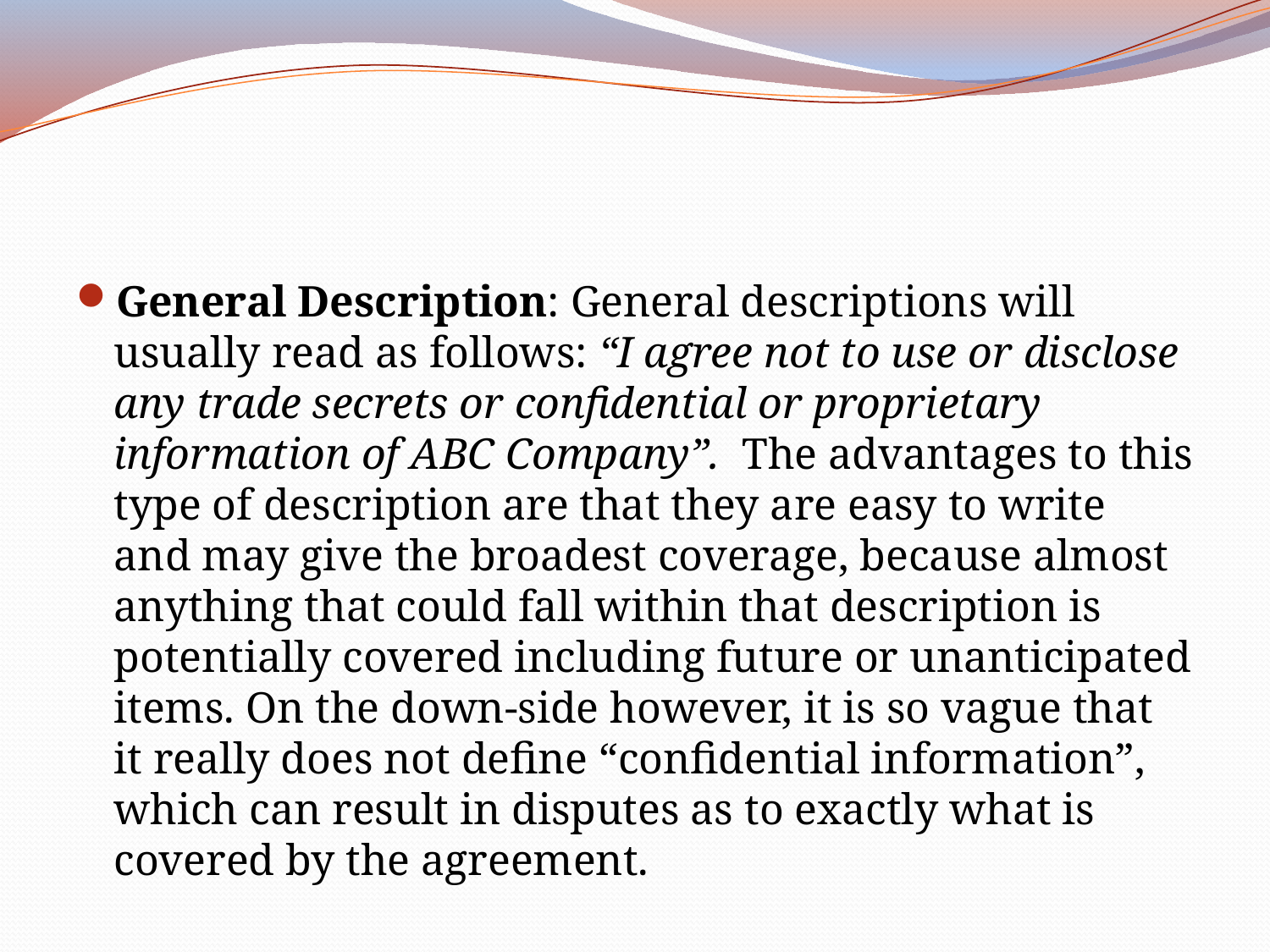

General Description: General descriptions will usually read as follows: “I agree not to use or disclose any trade secrets or confidential or proprietary information of ABC Company”.  The advantages to this type of description are that they are easy to write and may give the broadest coverage, because almost anything that could fall within that description is potentially covered including future or unanticipated items. On the down-side however, it is so vague that it really does not define “confidential information”, which can result in disputes as to exactly what is covered by the agreement.